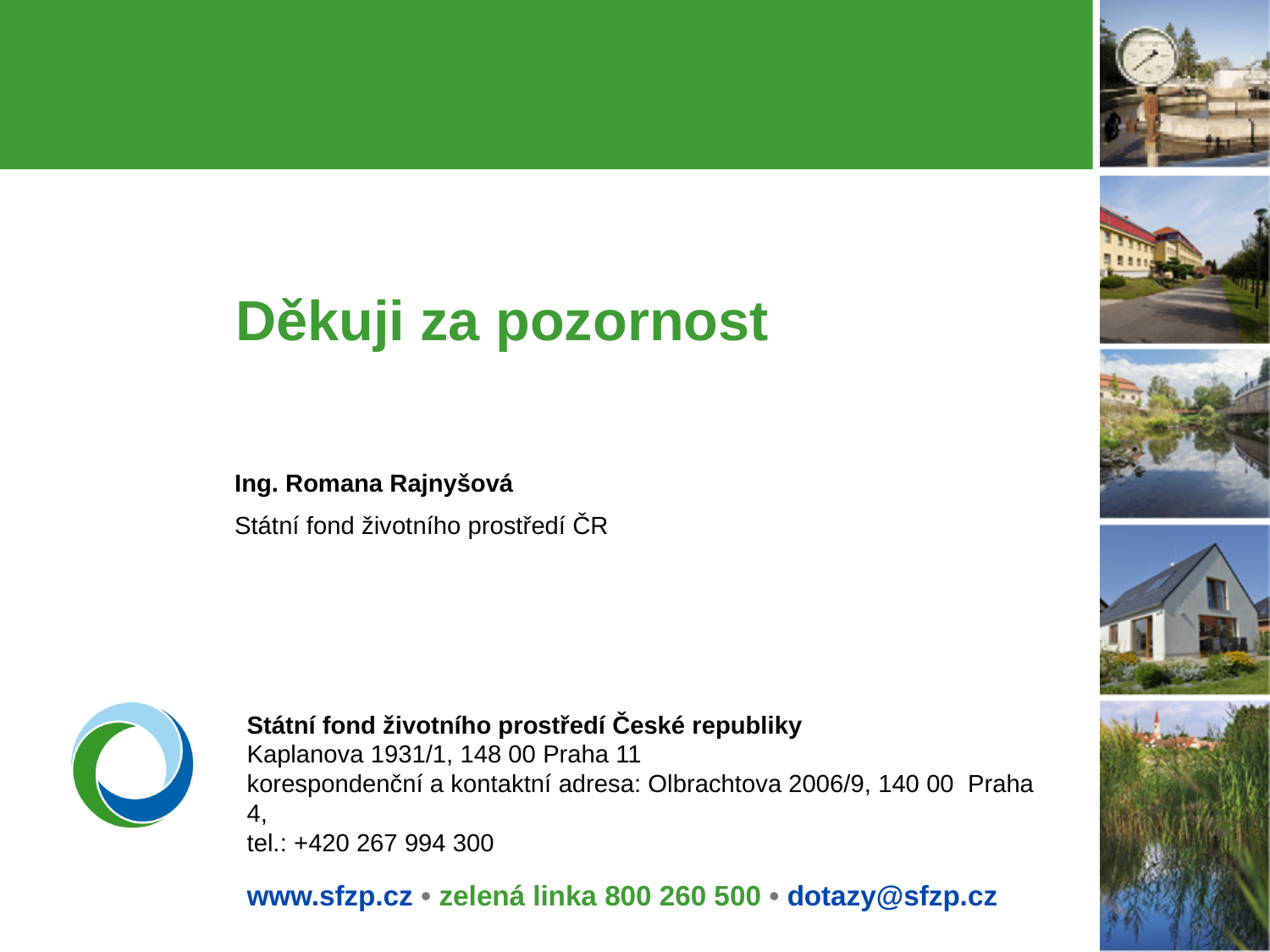

Děkuji za pozornost
Ing. Romana Rajnyšová
Státní fond životního prostředí ČR